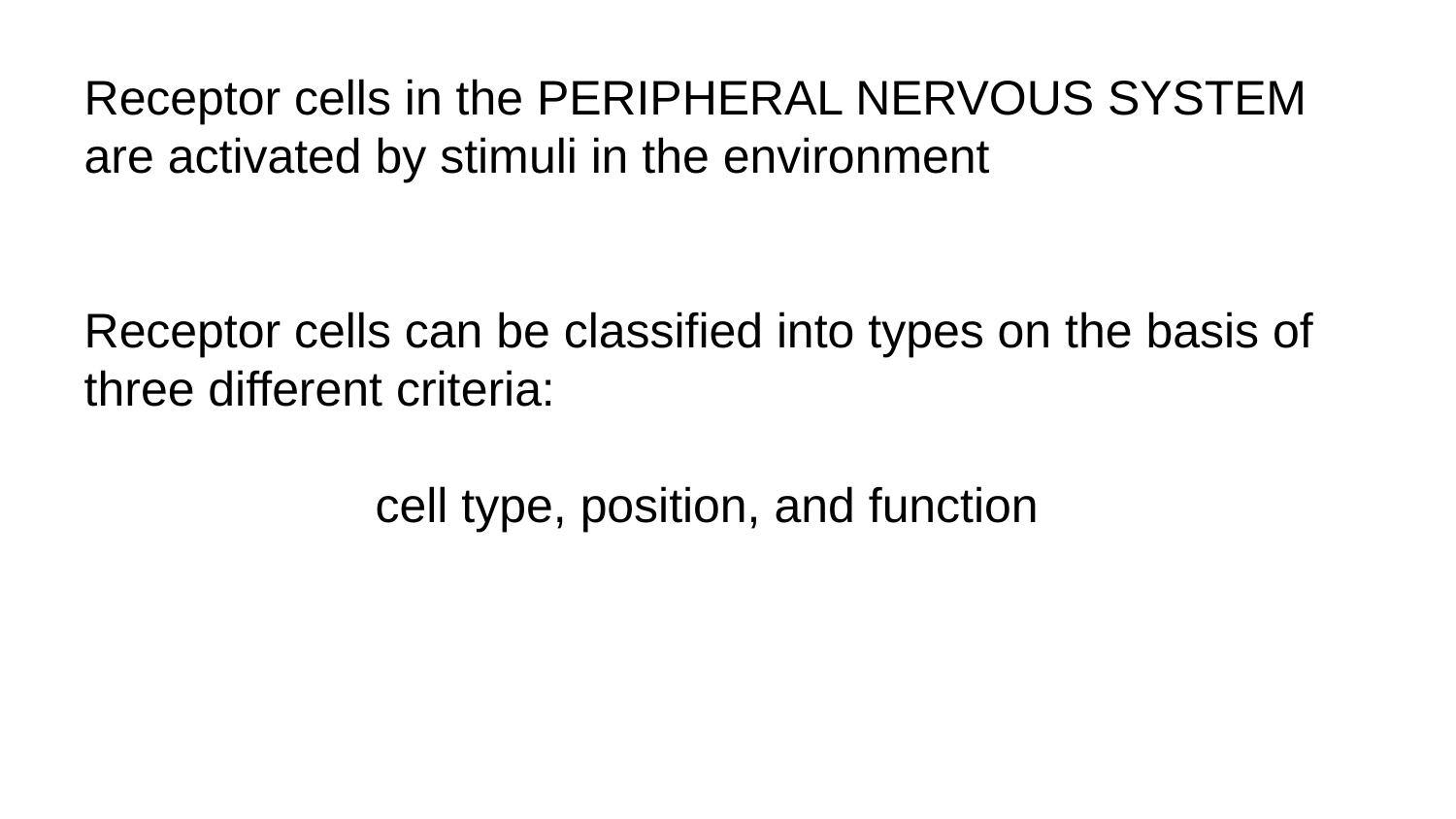

Receptor cells in the PERIPHERAL NERVOUS SYSTEM  are activated by stimuli in the environment

Receptor cells can be classified into types on the basis of three different criteria:

cell type, position, and function